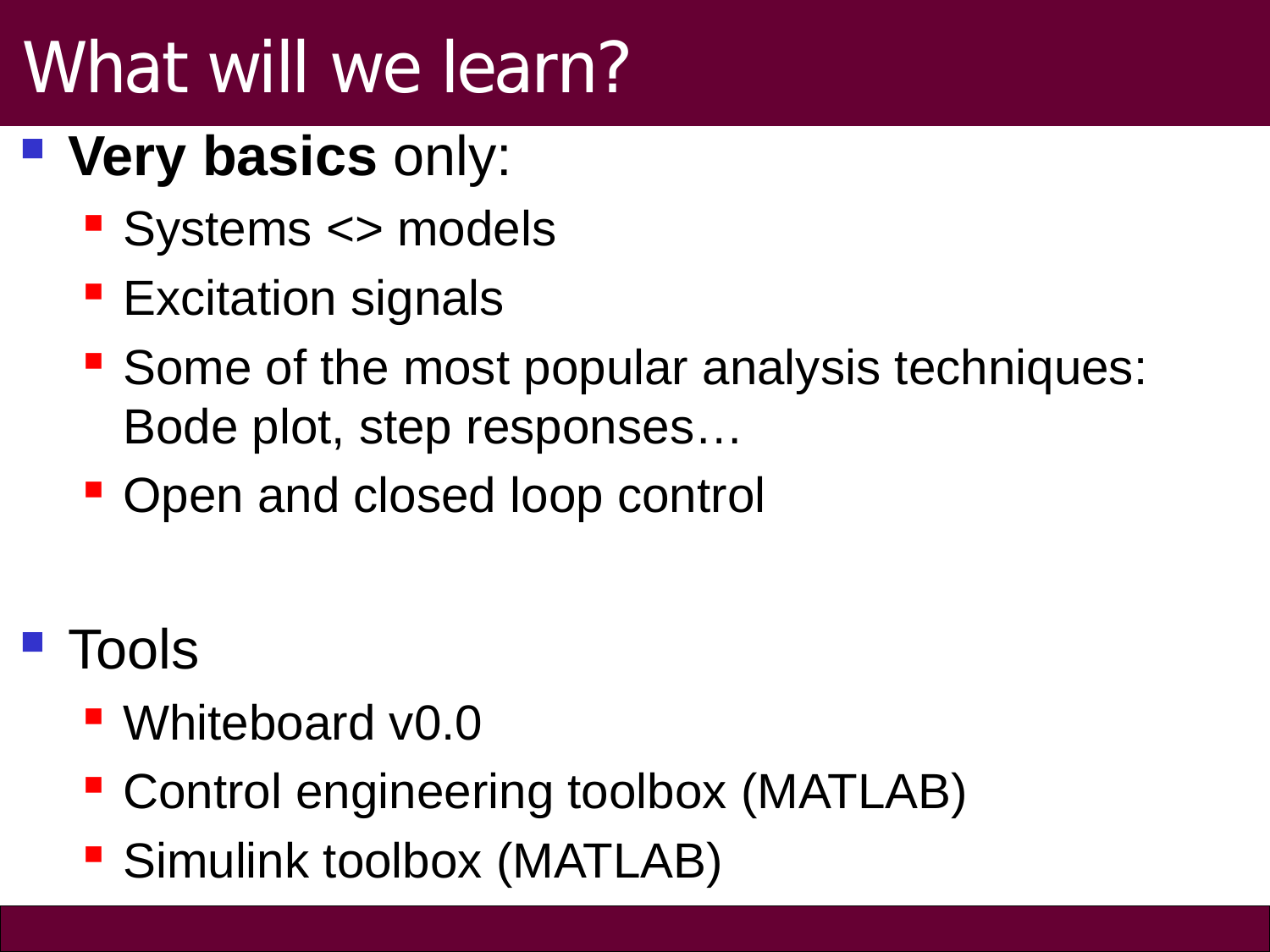

# What will we learn?
Very basics only:
Systems <> models
Excitation signals
Some of the most popular analysis techniques:
Bode plot, step responses…
Open and closed loop control

Tools
Whiteboard v0.0
Control engineering toolbox (MATLAB)
Simulink toolbox (MATLAB)